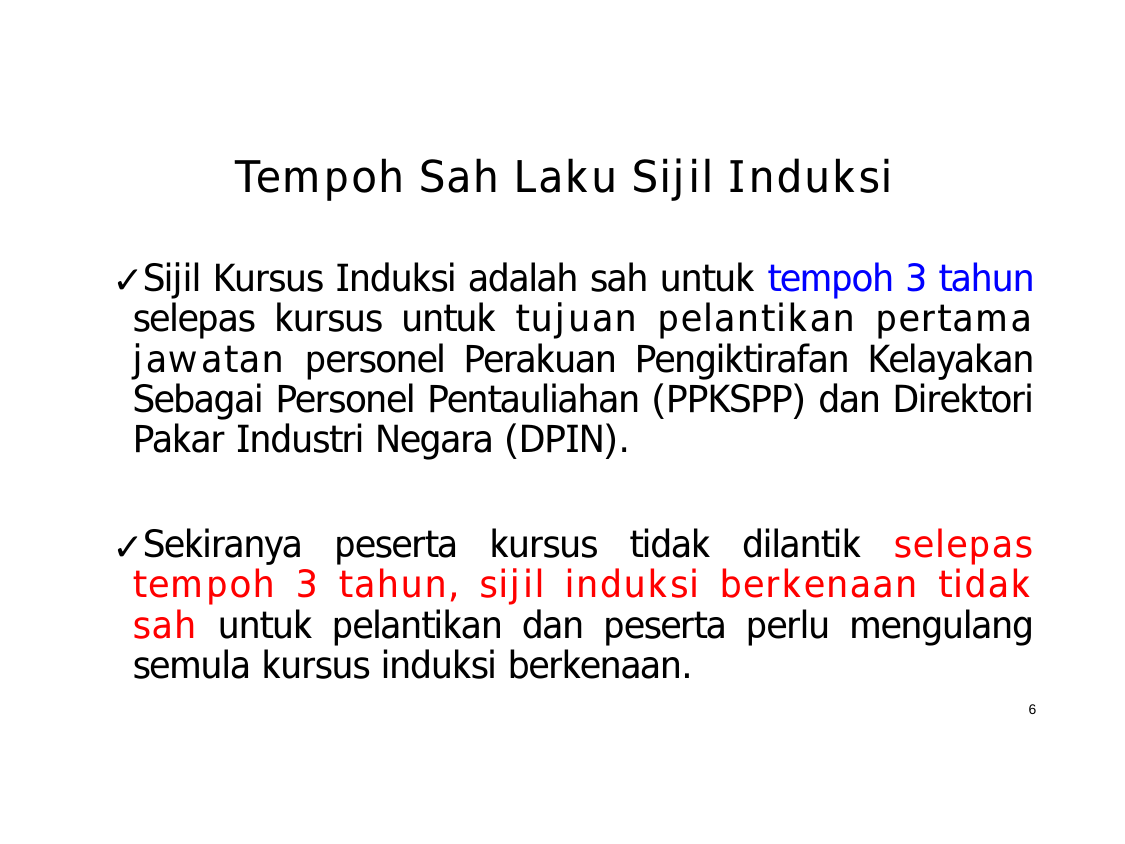

Tempoh Sah Laku Sijil Induksi
Sijil Kursus Induksi adalah sah untuk tempoh 3 tahun selepas kursus untuk tujuan pelantikan pertama jawatan personel Perakuan Pengiktirafan Kelayakan Sebagai Personel Pentauliahan (PPKSPP) dan Direktori Pakar Industri Negara (DPIN).

Sekiranya peserta kursus tidak dilantik selepas tempoh 3 tahun, sijil induksi berkenaan tidak sah untuk pelantikan dan peserta perlu mengulang semula kursus induksi berkenaan.

6